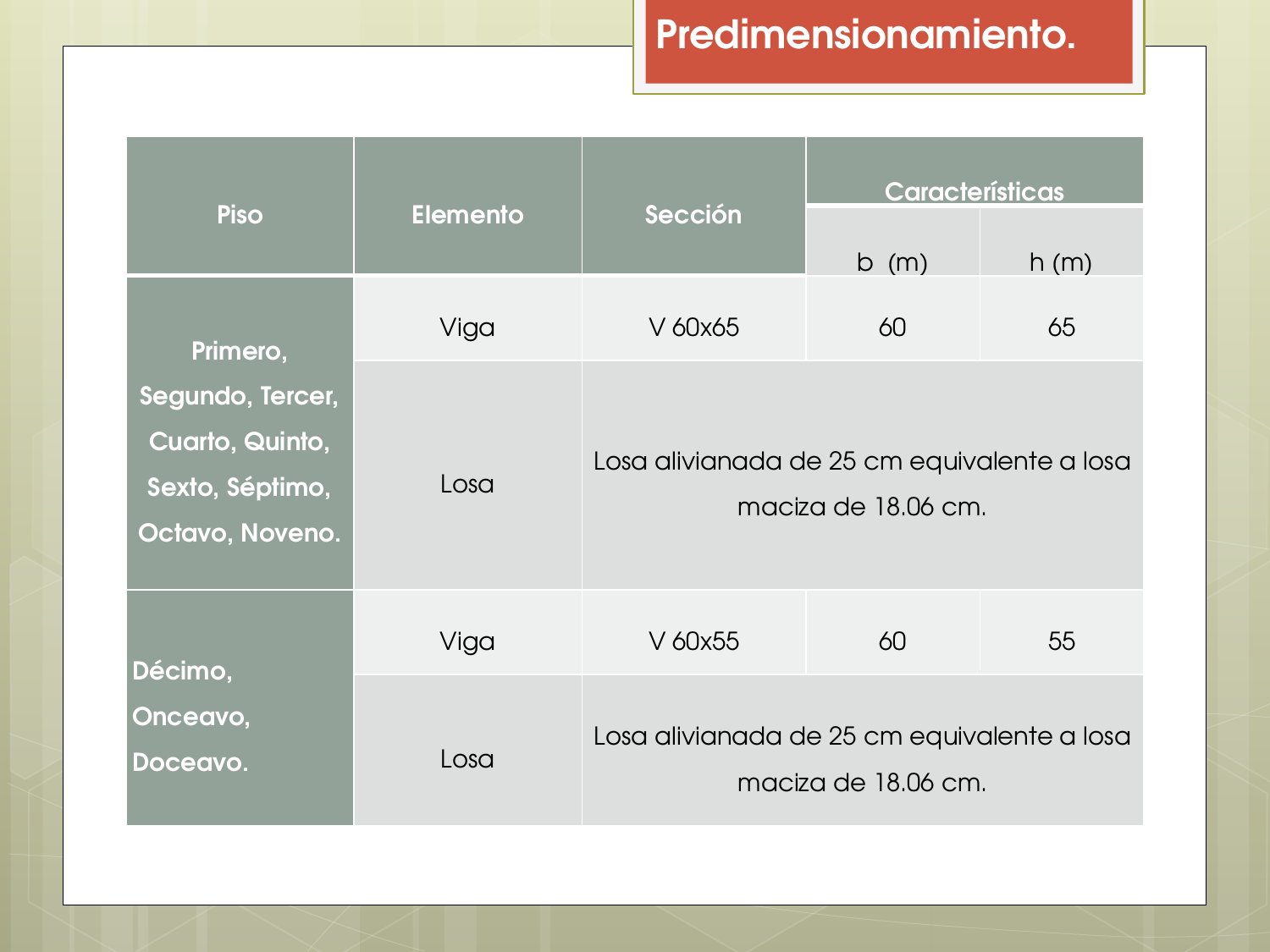

Predimensionamiento.
| Piso | Elemento | Sección | Características |  |
| --- | --- | --- | --- | --- |
|  |  |  | b (m) | h (m) |
| Primero, Segundo, Tercer, Cuarto, Quinto, Sexto, Séptimo, Octavo, Noveno. | Viga | V 60x65 | 60 | 65 |
|  | Losa | Losa alivianada de 25 cm equivalente a losa maciza de 18.06 cm. |  |  |
| Décimo, Onceavo, Doceavo. | Viga | V 60x55 | 60 | 55 |
|  | Losa | Losa alivianada de 25 cm equivalente a losa maciza de 18.06 cm. |  |  |